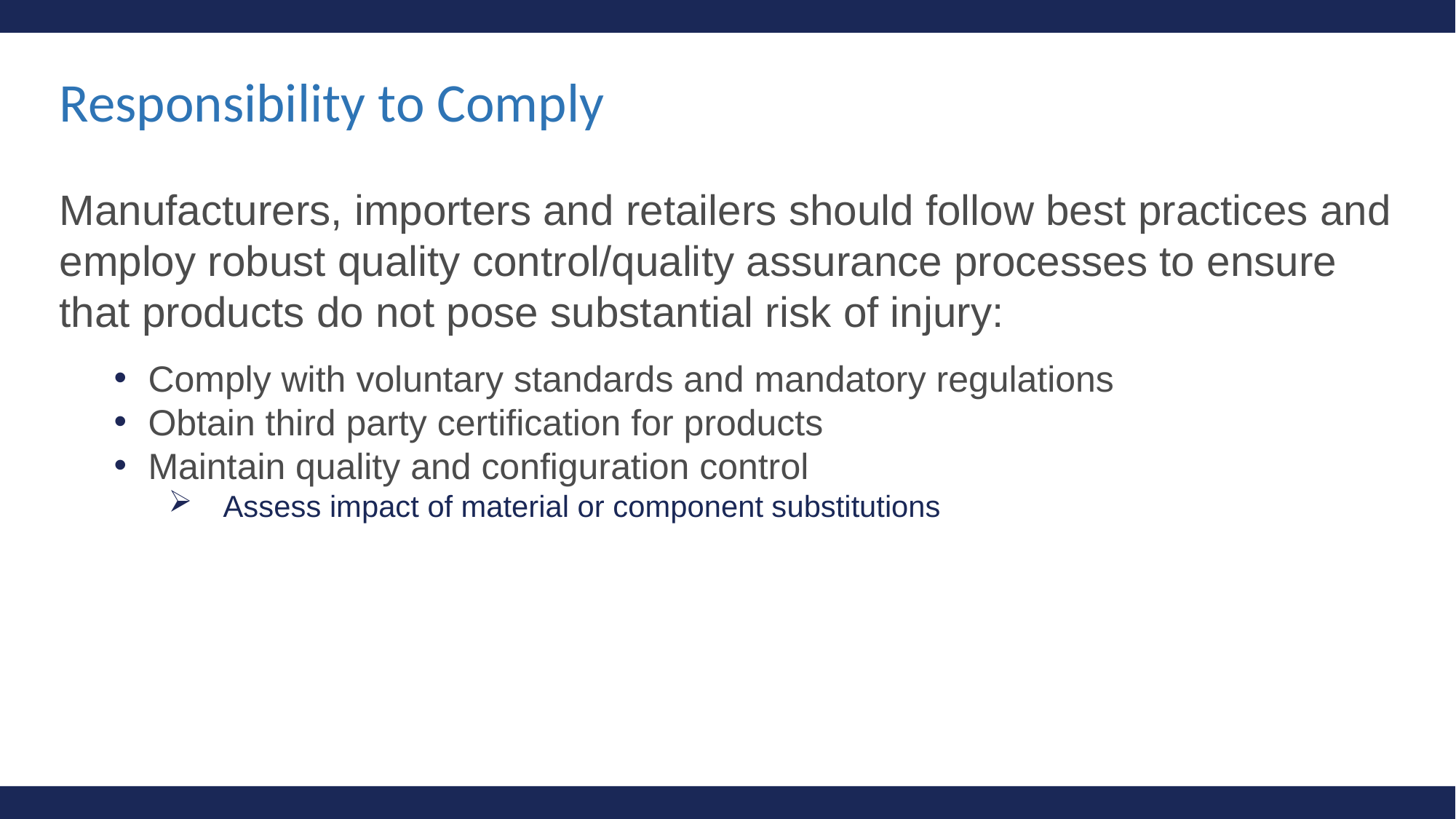

# Responsibility to Comply
Manufacturers, importers and retailers should follow best practices and employ robust quality control/quality assurance processes to ensure that products do not pose substantial risk of injury:

Comply with voluntary standards and mandatory regulations
Obtain third party certification for products
Maintain quality and configuration control
Assess impact of material or component substitutions